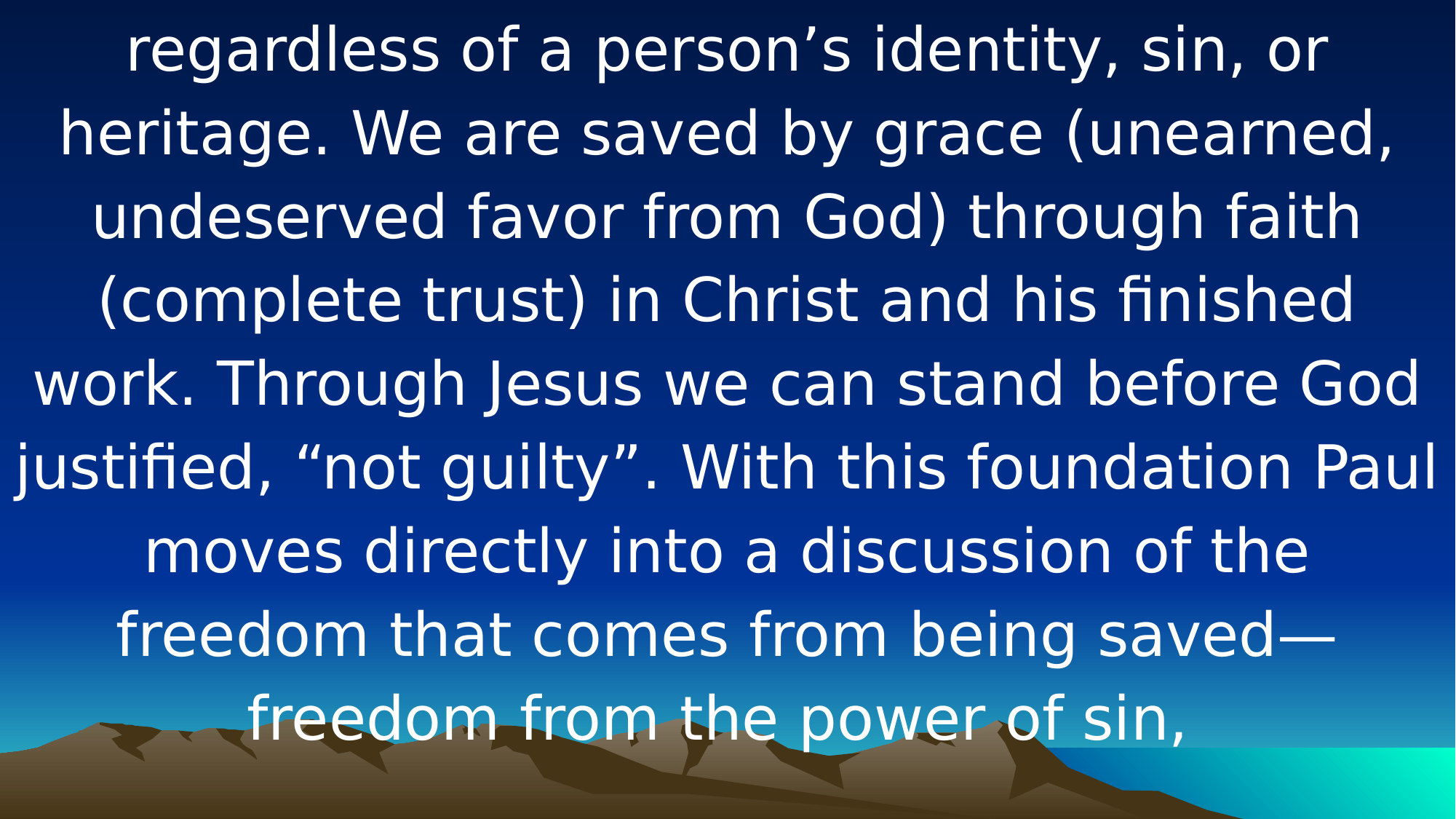

regardless of a person’s identity, sin, or heritage. We are saved by grace (unearned, undeserved favor from God) through faith (complete trust) in Christ and his finished work. Through Jesus we can stand before God justified, “not guilty”. With this foundation Paul moves directly into a discussion of the freedom that comes from being saved—freedom from the power of sin,